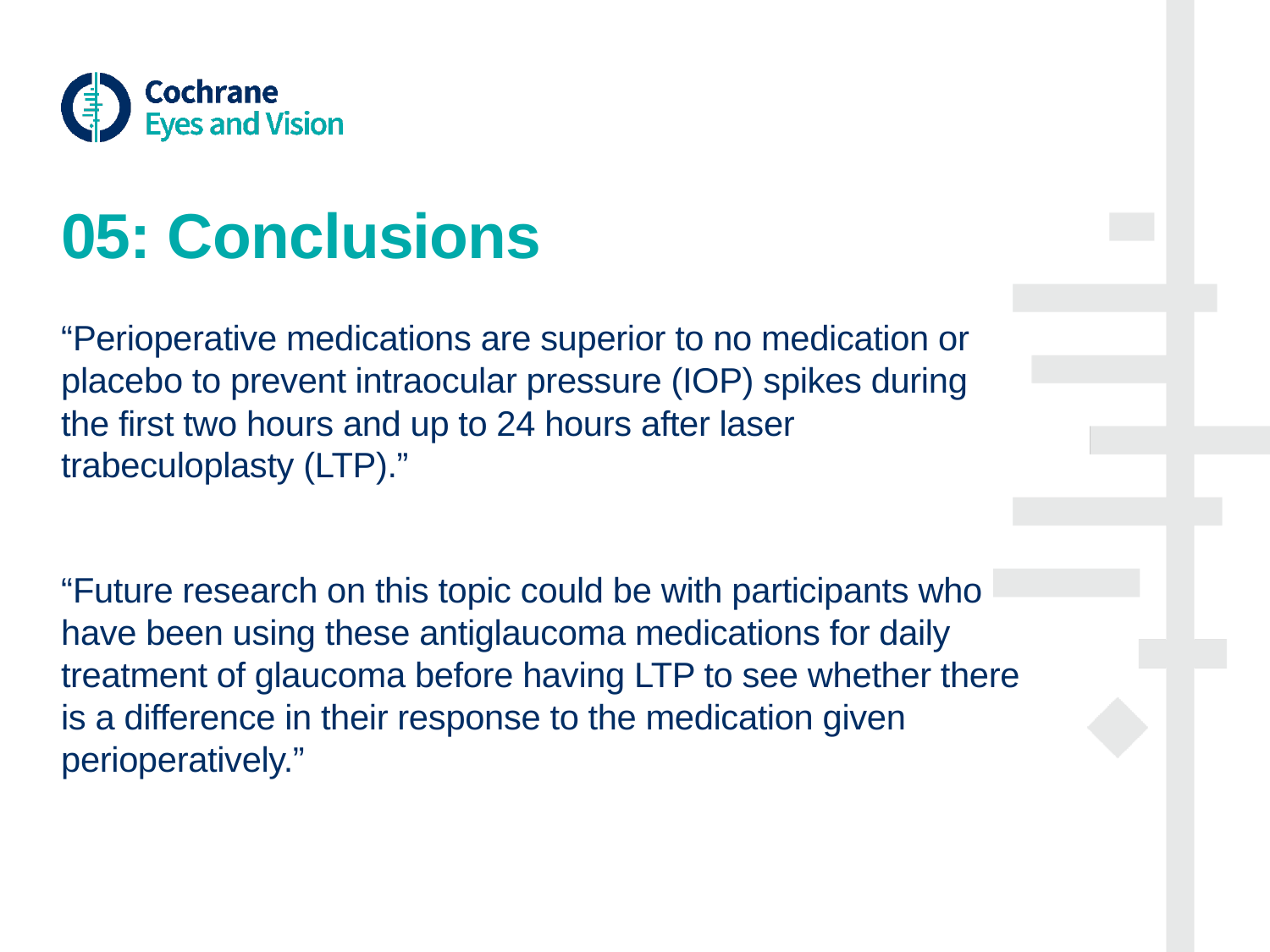

# 05: Conclusions
“Perioperative medications are superior to no medication or placebo to prevent intraocular pressure (IOP) spikes during the first two hours and up to 24 hours after laser trabeculoplasty (LTP).”

“Future research on this topic could be with participants who have been using these antiglaucoma medications for daily treatment of glaucoma before having LTP to see whether there is a difference in their response to the medication given perioperatively.”